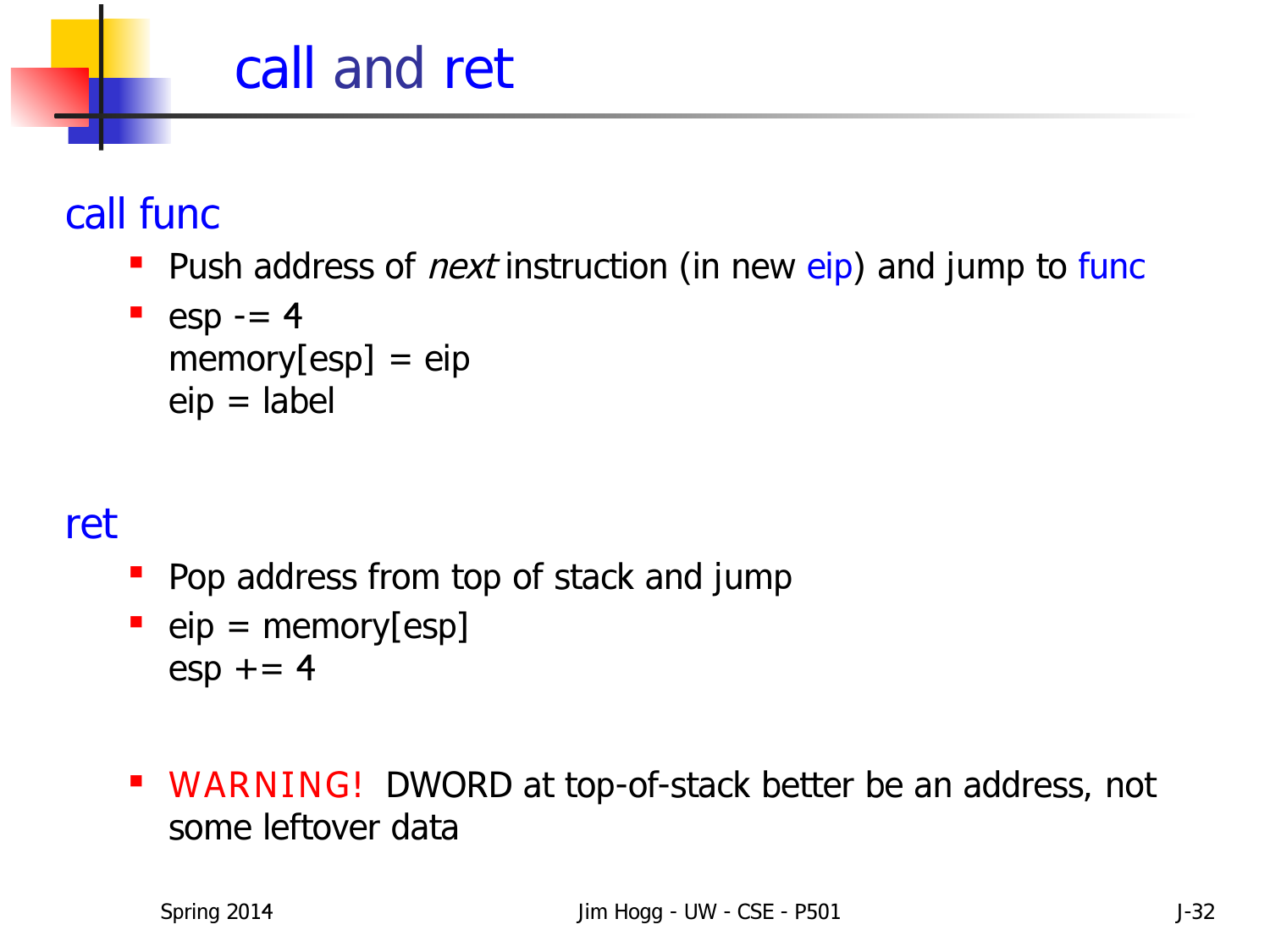

# call and ret
call func
Push address of next instruction (in new eip) and jump to func
esp -= 4
memory[esp] = eip
eip = label

ret
Pop address from top of stack and jump
eip = memory[esp]
esp += 4

WARNING!  DWORD at top-of-stack better be an address, not some leftover data
Spring 2014
Jim Hogg - UW - CSE - P501
J-32